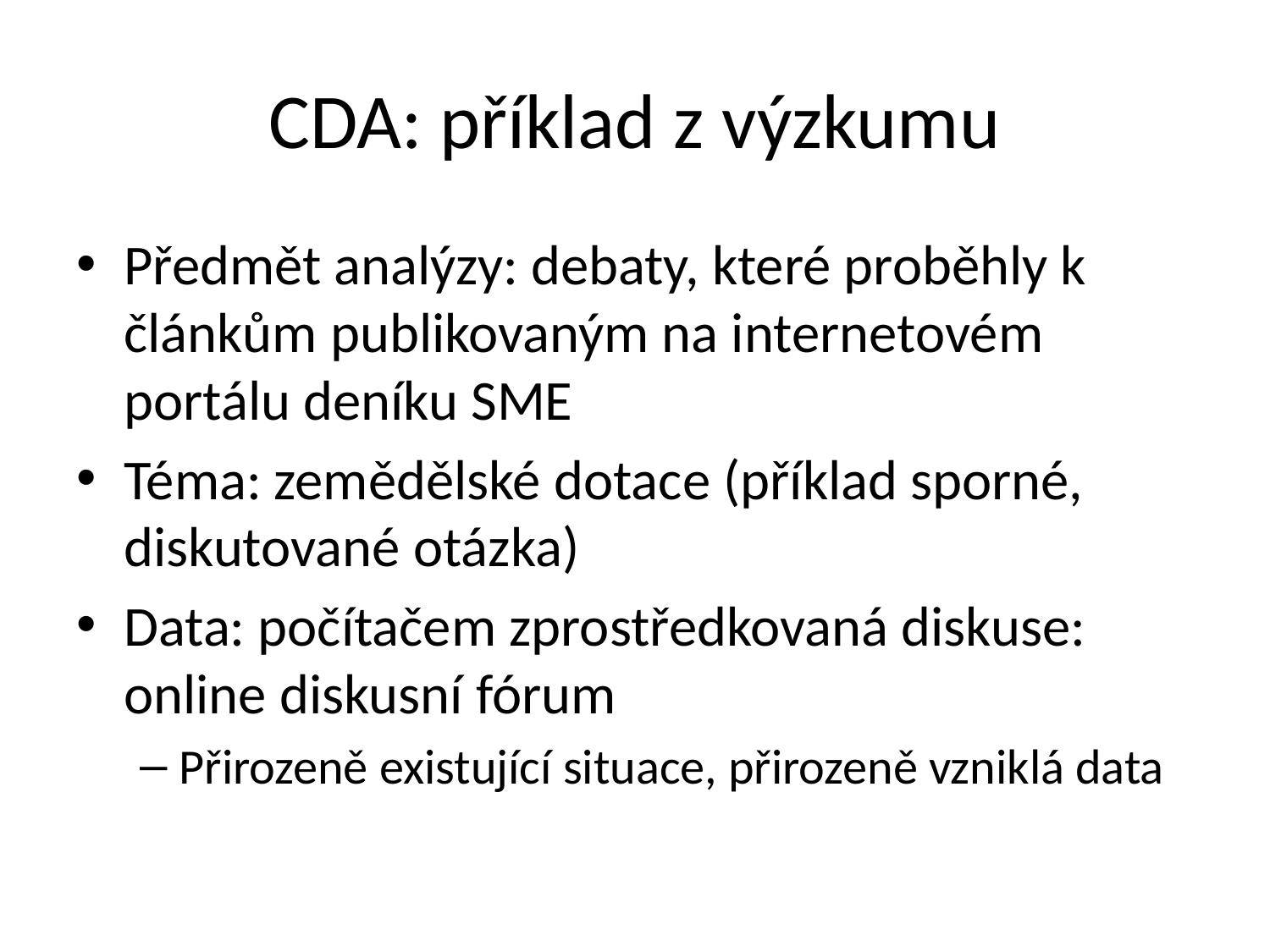

# CDA: příklad z výzkumu
Předmět analýzy: debaty, které proběhly k článkům publikovaným na internetovém portálu deníku SME
Téma: zemědělské dotace (příklad sporné, diskutované otázka)
Data: počítačem zprostředkovaná diskuse: online diskusní fórum
Přirozeně existující situace, přirozeně vzniklá data